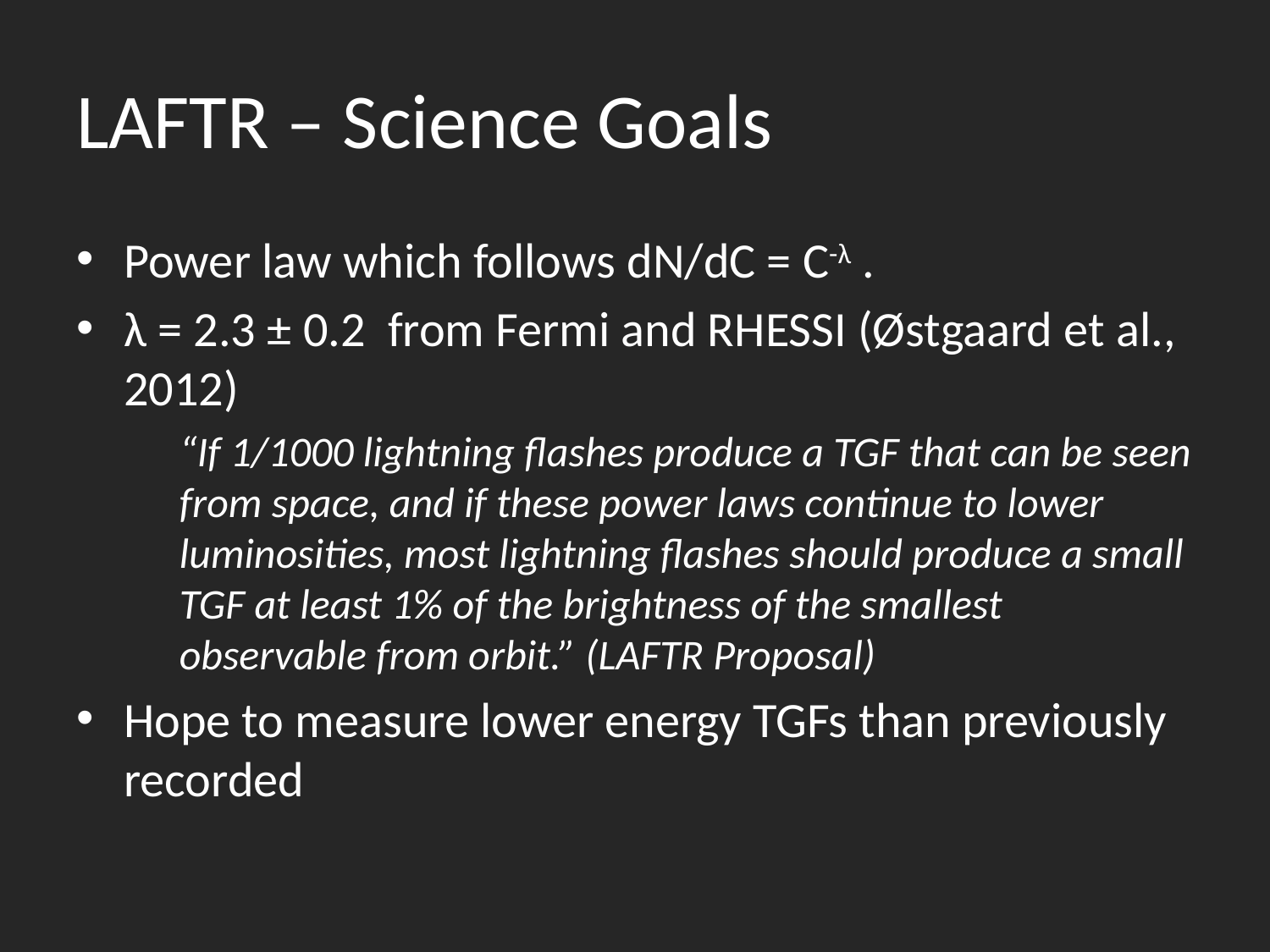

# LAFTR – Science Goals
Power law which follows dN/dC = C-λ .
λ = 2.3 ± 0.2  from Fermi and RHESSI (Østgaard et al., 2012)
“If 1/1000 lightning flashes produce a TGF that can be seen from space, and if these power laws continue to lower luminosities, most lightning flashes should produce a small TGF at least 1% of the brightness of the smallest observable from orbit.” (LAFTR Proposal)
Hope to measure lower energy TGFs than previously recorded